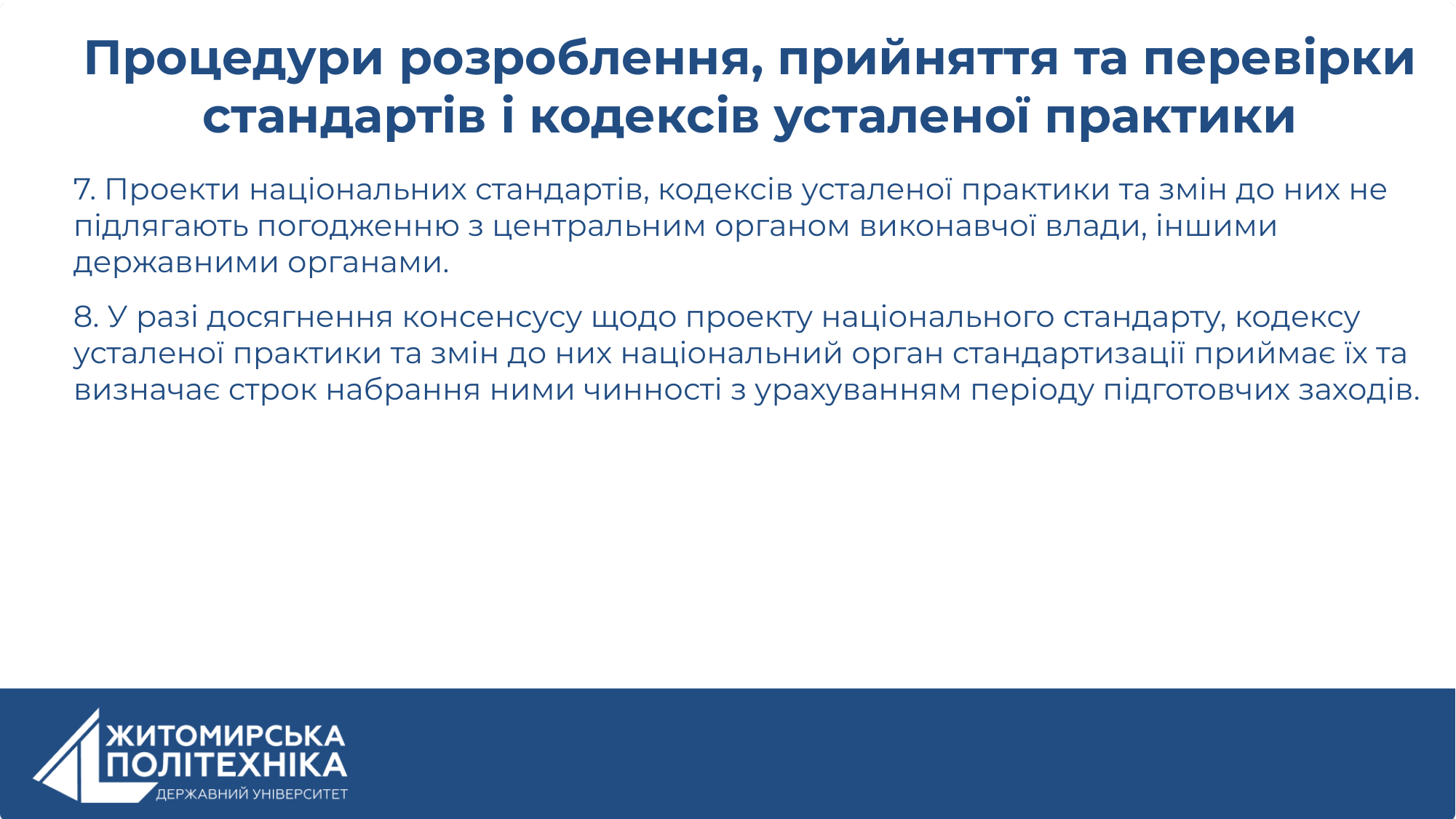

Процедури розроблення, прийняття та перевірки стандартів і кодексів усталеної практики
7. Проекти національних стандартів, кодексів усталеної практики та змін до них не підлягають погодженню з центральним органом виконавчої влади, іншими державними органами.
8. У разі досягнення консенсусу щодо проекту національного стандарту, кодексу усталеної практики та змін до них національний орган стандартизації приймає їх та визначає строк набрання ними чинності з урахуванням періоду підготовчих заходів.